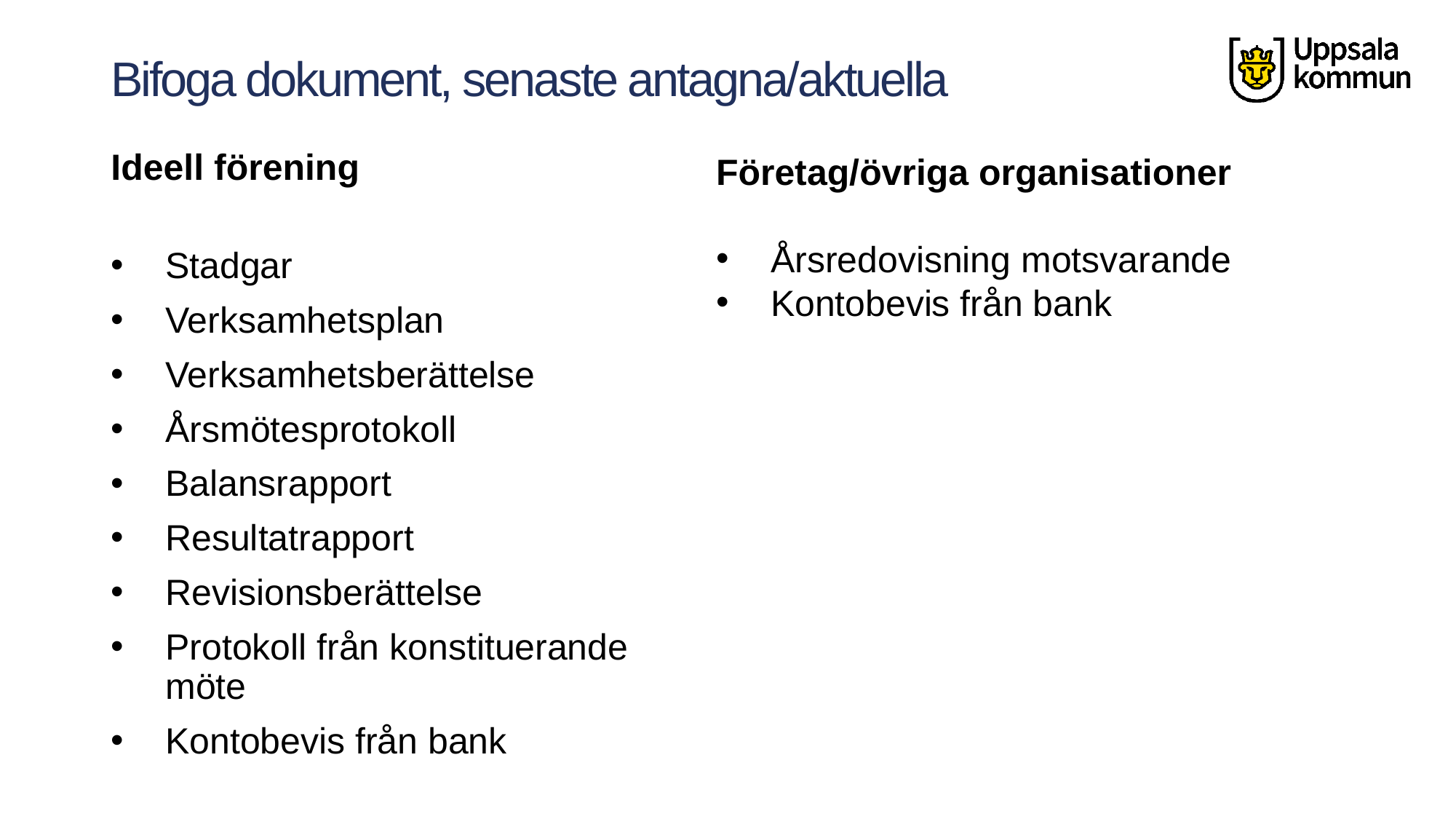

# Bifoga dokument, senaste antagna/aktuella
Ideell förening
Stadgar
Verksamhetsplan
Verksamhetsberättelse
Årsmötesprotokoll
Balansrapport
Resultatrapport
Revisionsberättelse
Protokoll från konstituerande möte
Kontobevis från bank
Företag/övriga organisationer
Årsredovisning motsvarande
Kontobevis från bank